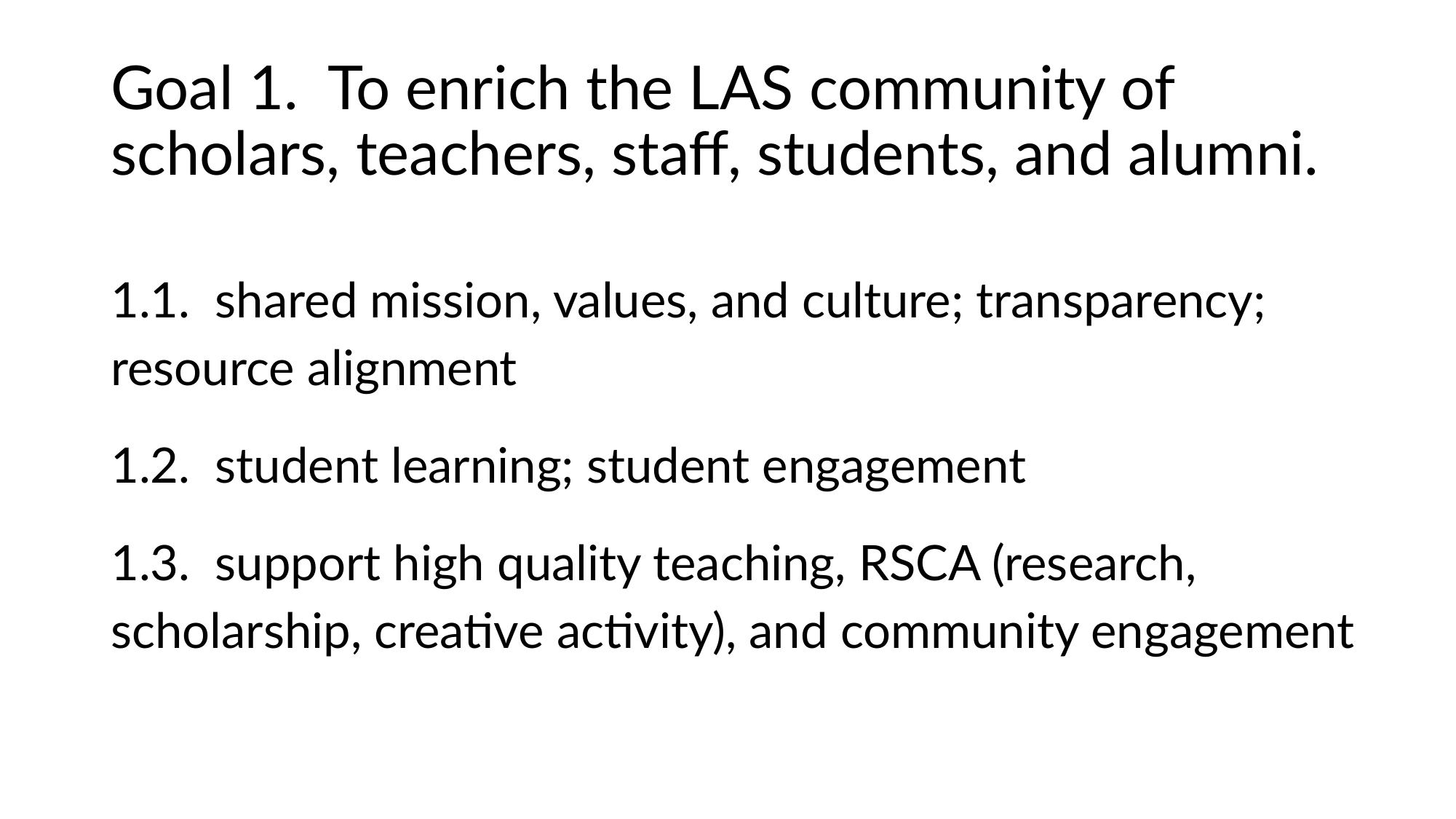

# Goal 1.  To enrich the LAS community of scholars, teachers, staff, students, and alumni.
1.1.  shared mission, values, and culture; transparency; resource alignment
1.2.  student learning; student engagement
1.3.  support high quality teaching, RSCA (research, scholarship, creative activity), and community engagement